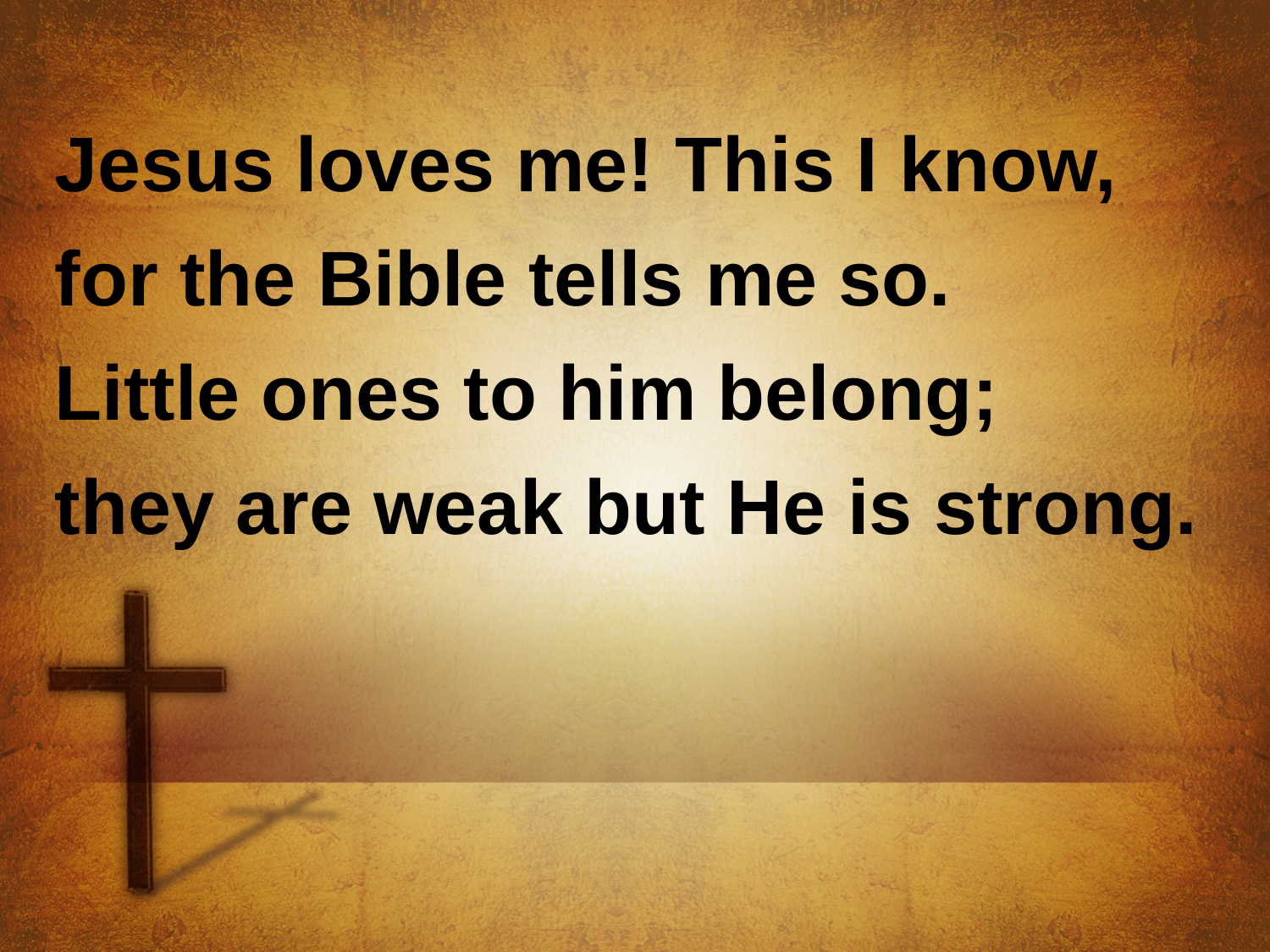

Jesus loves me! This I know,
for the Bible tells me so.
Little ones to him belong;
they are weak but He is strong.